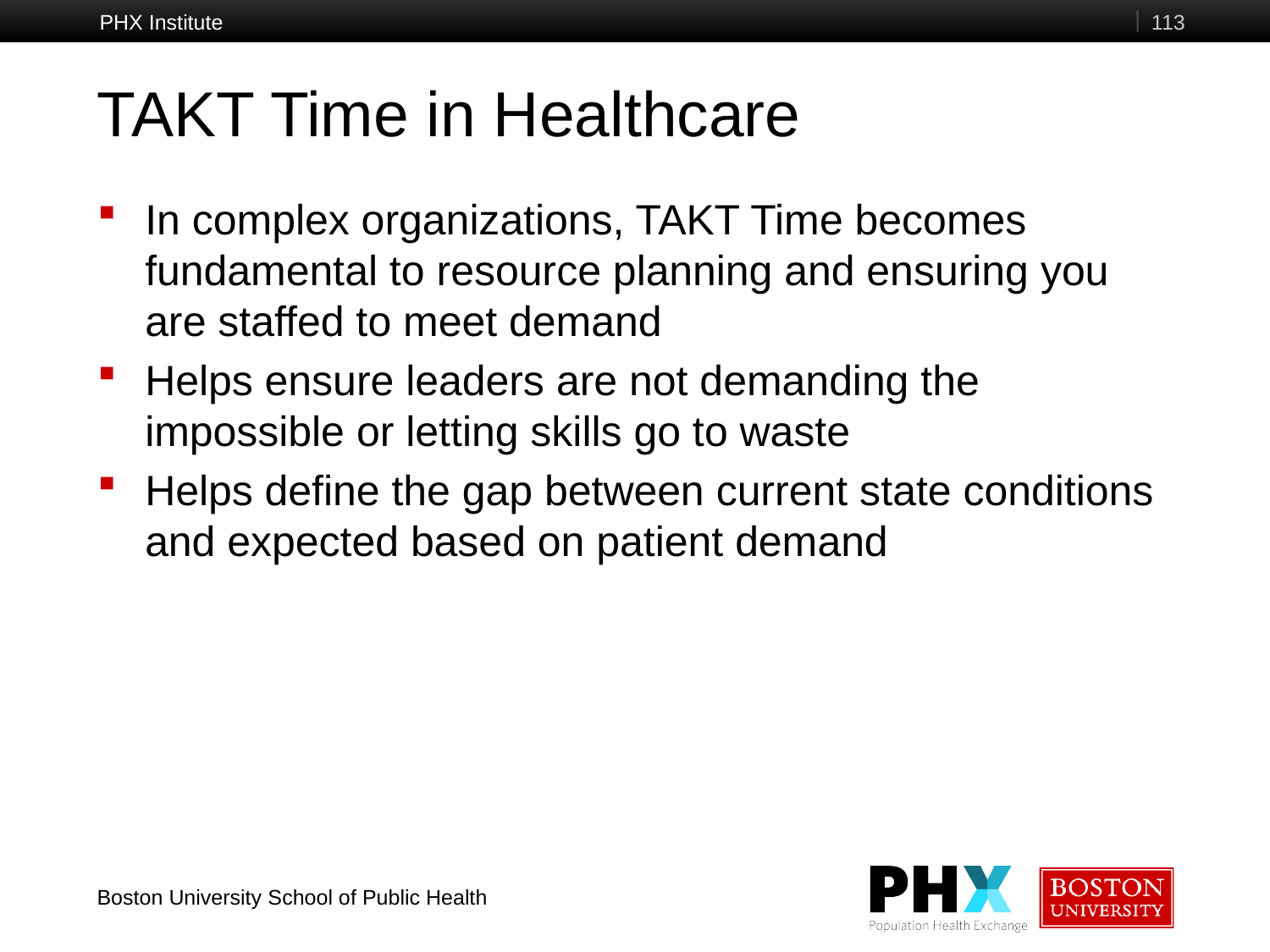

PHX Institute
113
# TAKT Time in Healthcare
In complex organizations, TAKT Time becomes fundamental to resource planning and ensuring you are staffed to meet demand
Helps ensure leaders are not demanding the impossible or letting skills go to waste
Helps define the gap between current state conditions and expected based on patient demand